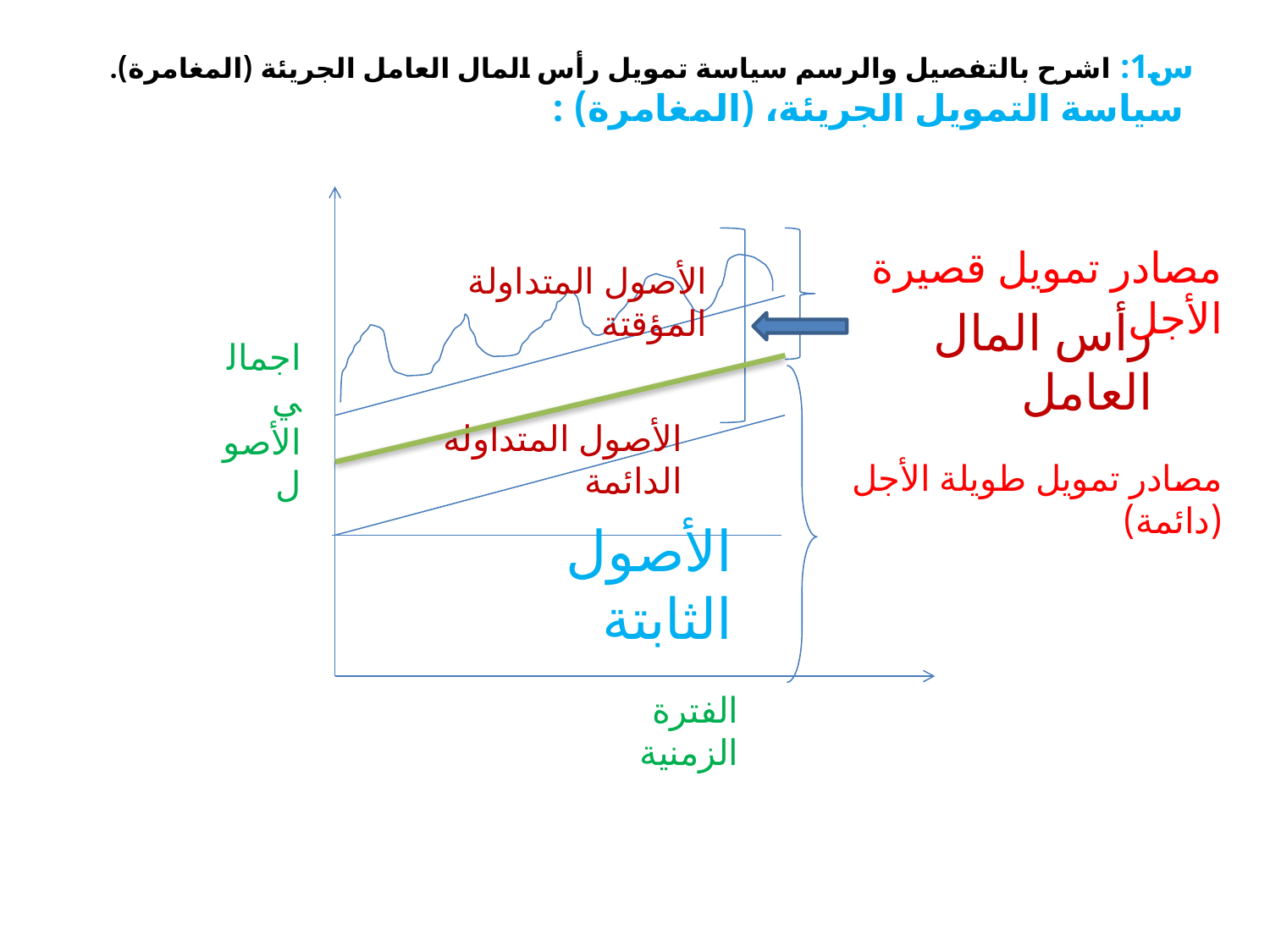

# س1: اشرح بالتفصيل والرسم سياسة تمويل رأس المال العامل الجريئة (المغامرة). سياسة التمويل الجريئة، (المغامرة) :

مصادر تمويل قصيرة الأجل
الأصول المتداولة المؤقتة

رأس المال العامل

اجمالي الأصول

الأصول المتداولة الدائمة
مصادر تمويل طويلة الأجل (دائمة)
الأصول الثابتة
الفترة الزمنية